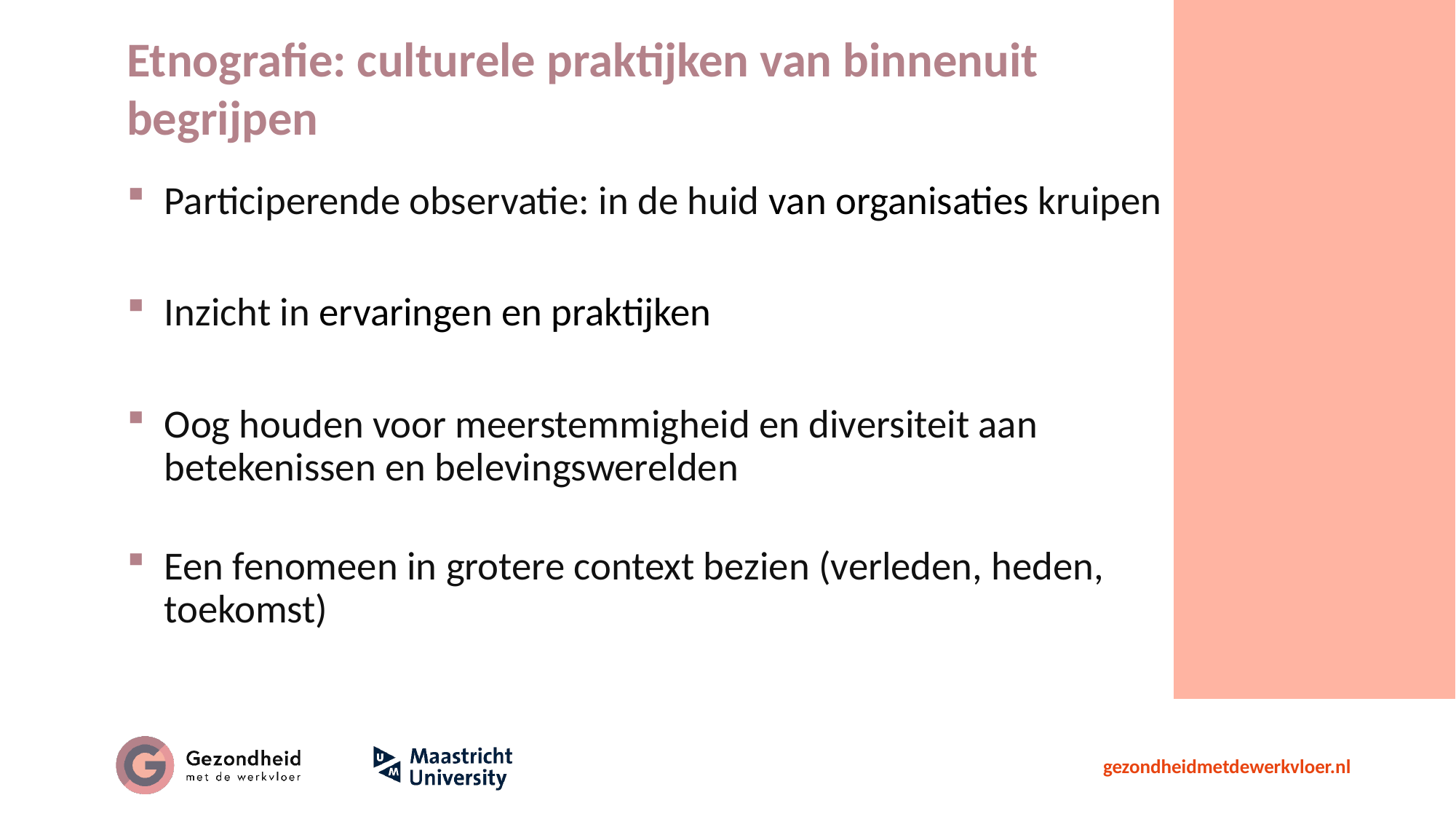

# Etnografie: culturele praktijken van binnenuit begrijpen
Participerende observatie: in de huid van organisaties kruipen

Inzicht in ervaringen en praktijken

Oog houden voor meerstemmigheid en diversiteit aan betekenissen en belevingswerelden
Een fenomeen in grotere context bezien (verleden, heden, toekomst)